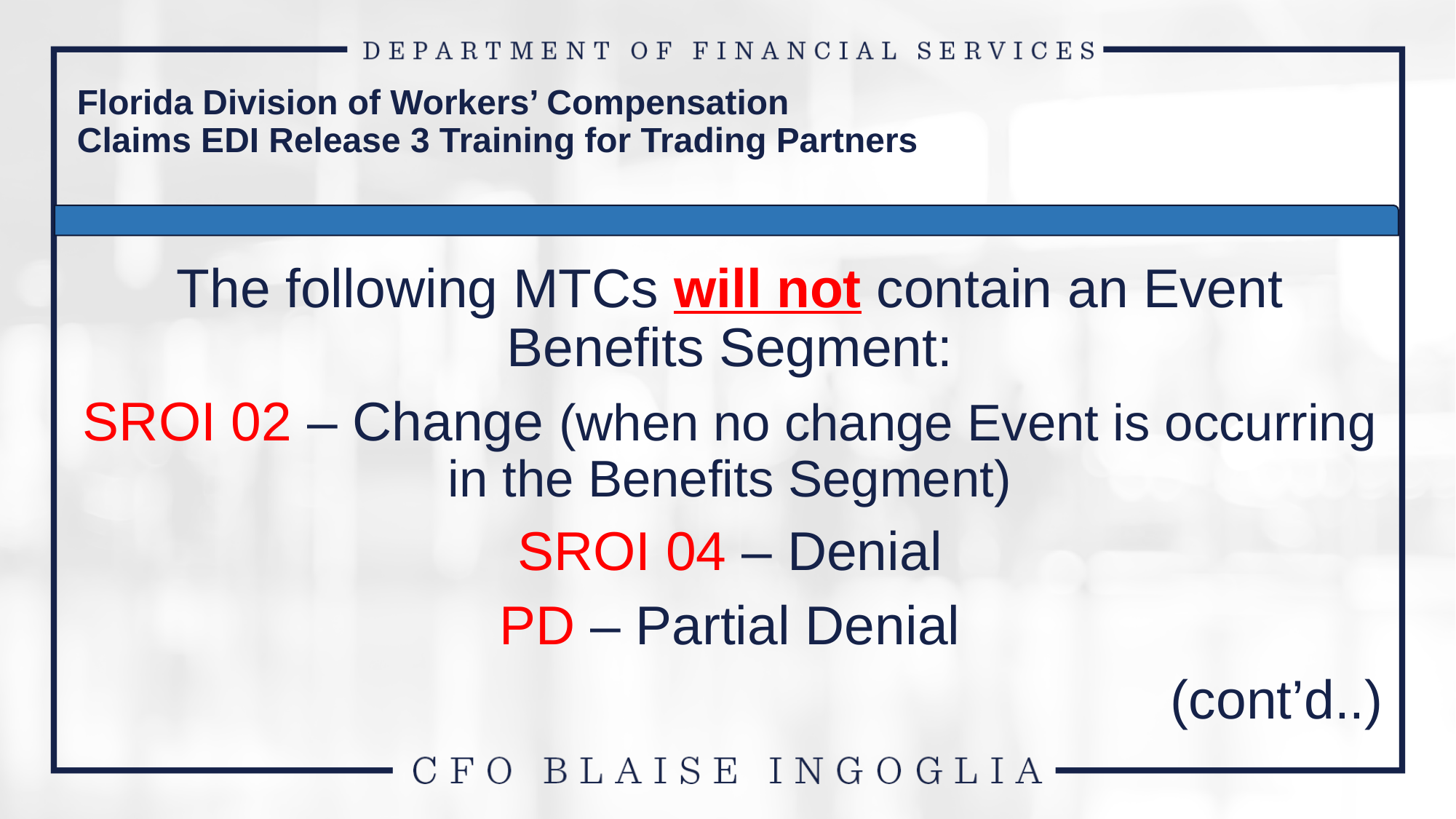

Florida Division of Workers’ Compensation
Claims EDI Release 3 Training for Trading Partners

The following MTCs will not contain an Event Benefits Segment:
SROI 02 – Change (when no change Event is occurring in the Benefits Segment)
SROI 04 – Denial
PD – Partial Denial
(cont’d..)